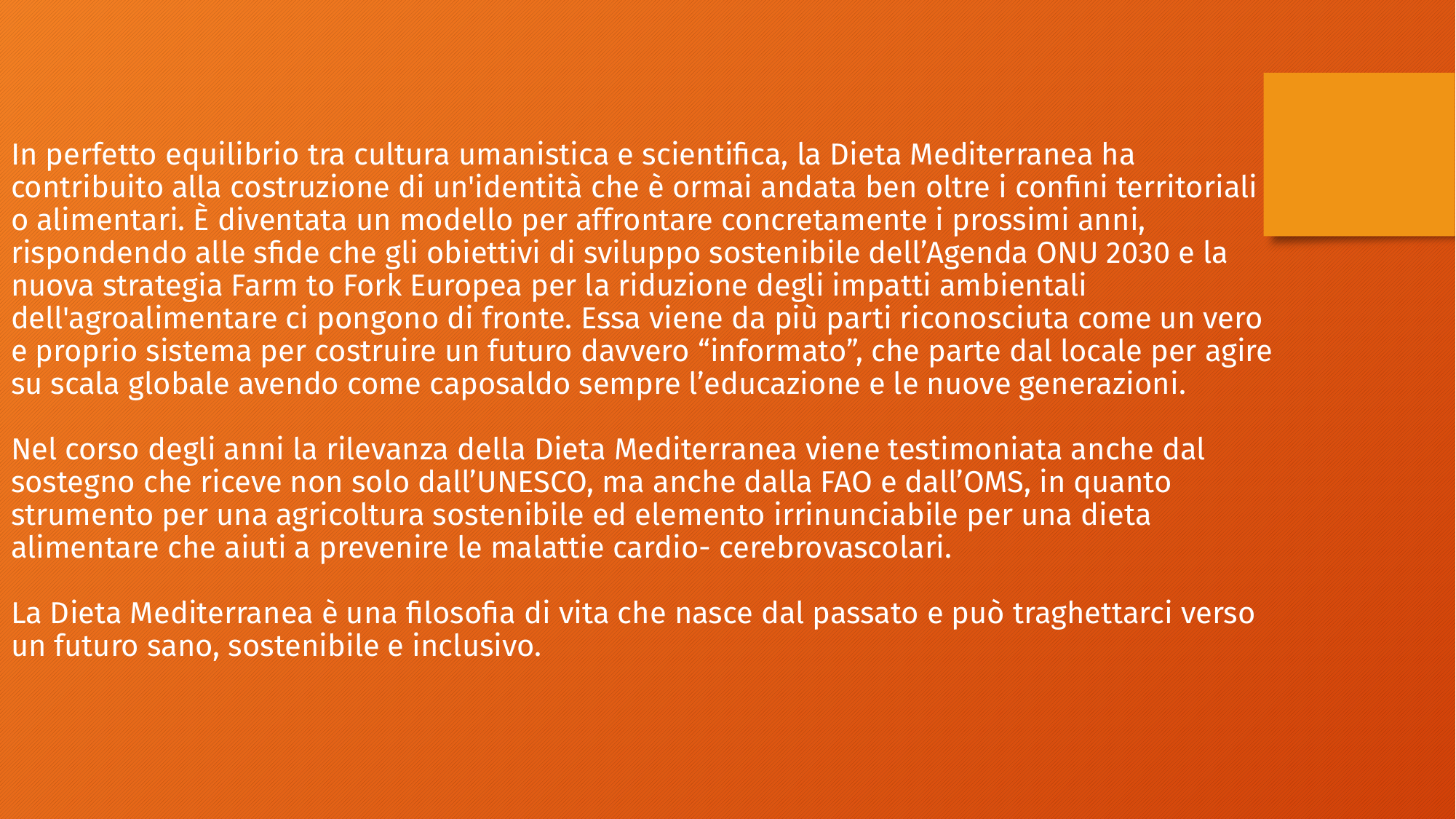

In perfetto equilibrio tra cultura umanistica e scientifica, la Dieta Mediterranea ha contribuito alla costruzione di un'identità che è ormai andata ben oltre i confini territoriali o alimentari. È diventata un modello per affrontare concretamente i prossimi anni, rispondendo alle sfide che gli obiettivi di sviluppo sostenibile dell’Agenda ONU 2030 e la nuova strategia Farm to Fork Europea per la riduzione degli impatti ambientali dell'agroalimentare ci pongono di fronte. Essa viene da più parti riconosciuta come un vero e proprio sistema per costruire un futuro davvero “informato”, che parte dal locale per agire su scala globale avendo come caposaldo sempre l’educazione e le nuove generazioni.

Nel corso degli anni la rilevanza della Dieta Mediterranea viene testimoniata anche dal sostegno che riceve non solo dall’UNESCO, ma anche dalla FAO e dall’OMS, in quanto strumento per una agricoltura sostenibile ed elemento irrinunciabile per una dieta alimentare che aiuti a prevenire le malattie cardio- cerebrovascolari.

La Dieta Mediterranea è una filosofia di vita che nasce dal passato e può traghettarci verso un futuro sano, sostenibile e inclusivo.